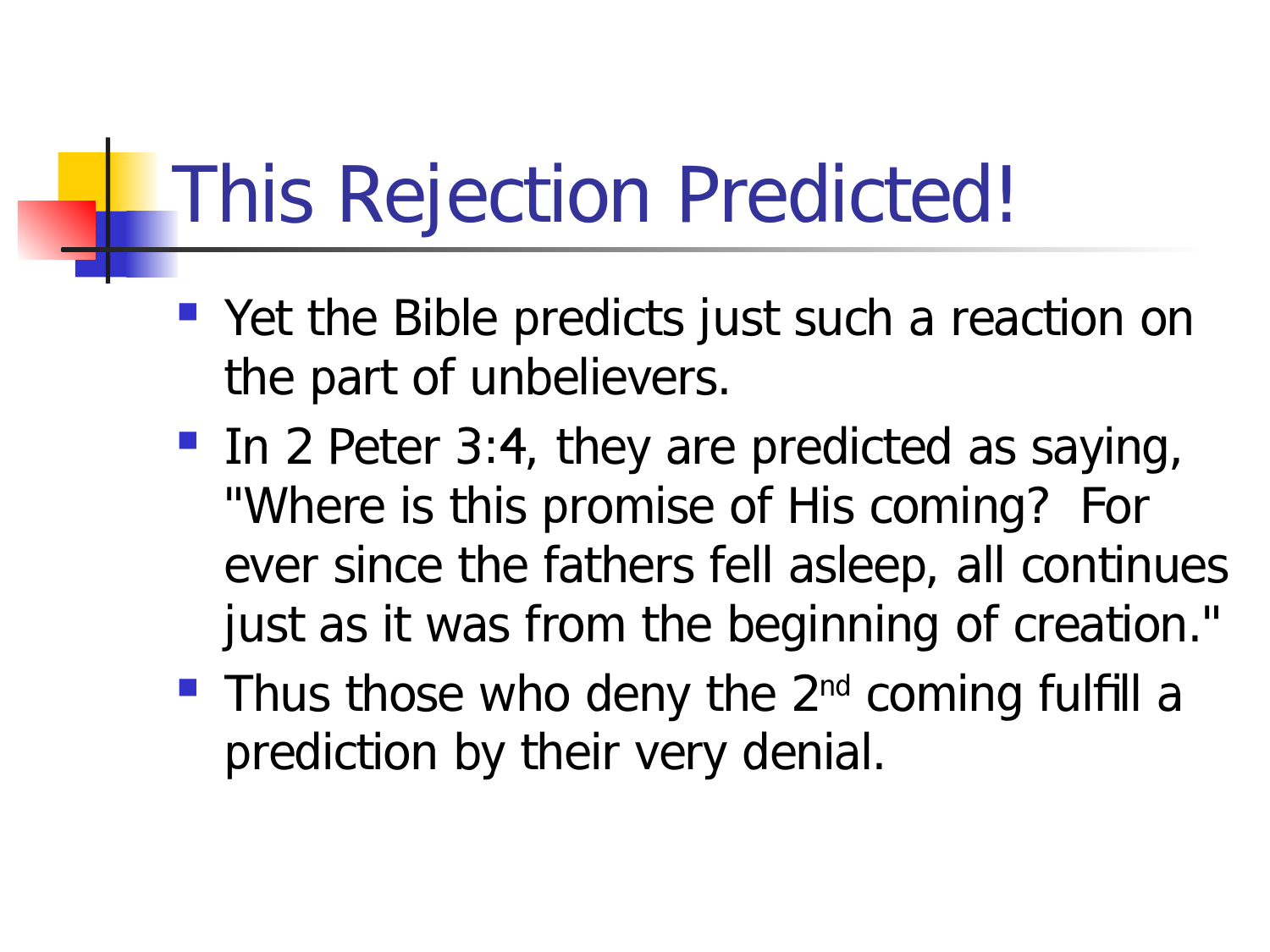

# This Rejection Predicted!
Yet the Bible predicts just such a reaction on the part of unbelievers.
In 2 Peter 3:4, they are predicted as saying, "Where is this promise of His coming?  For ever since the fathers fell asleep, all continues just as it was from the beginning of creation."
Thus those who deny the 2nd coming fulfill a prediction by their very denial.